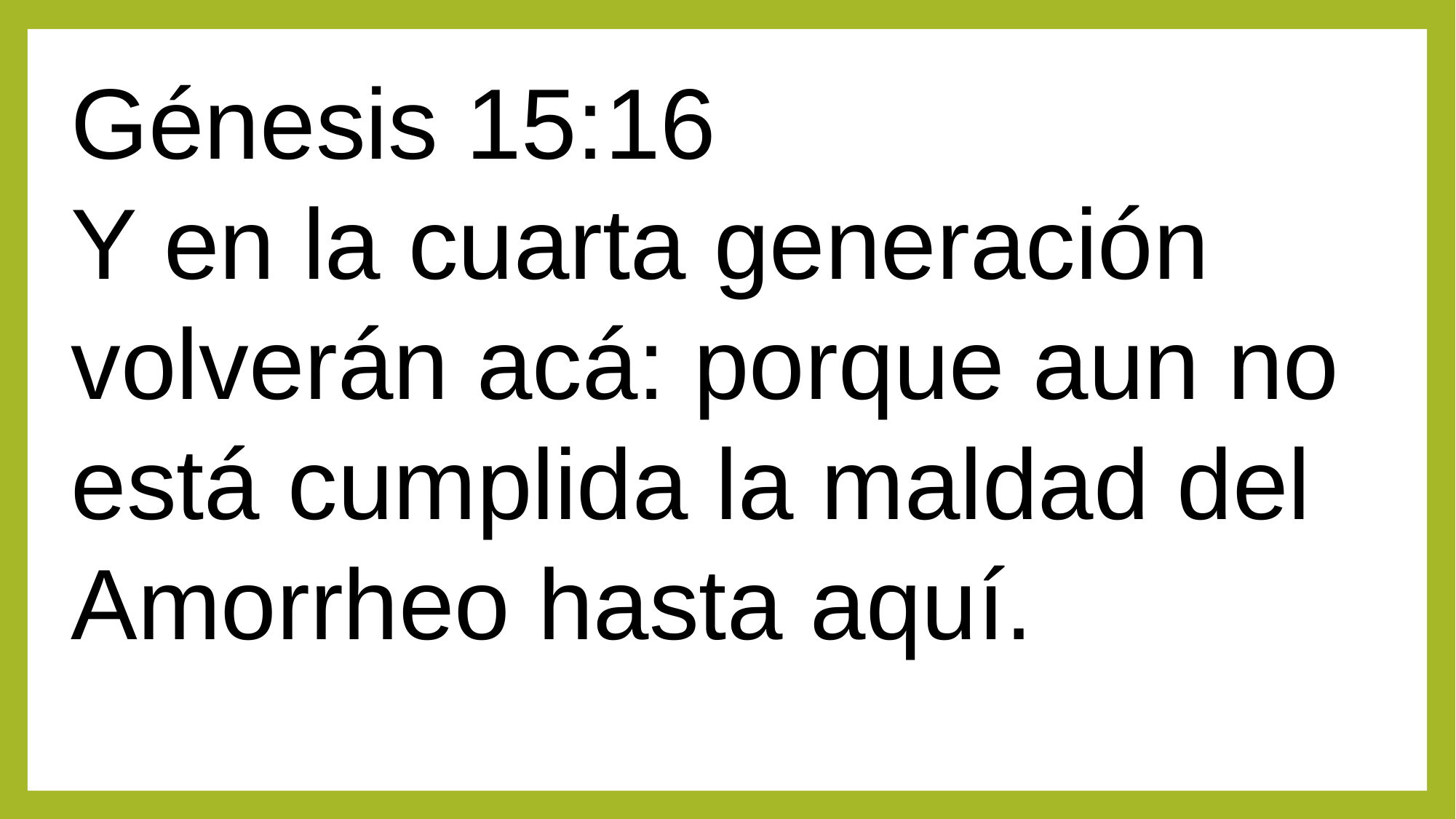

Génesis 15:16
Y en la cuarta generación volverán acá: porque aun no está cumplida la maldad del Amorrheo hasta aquí.